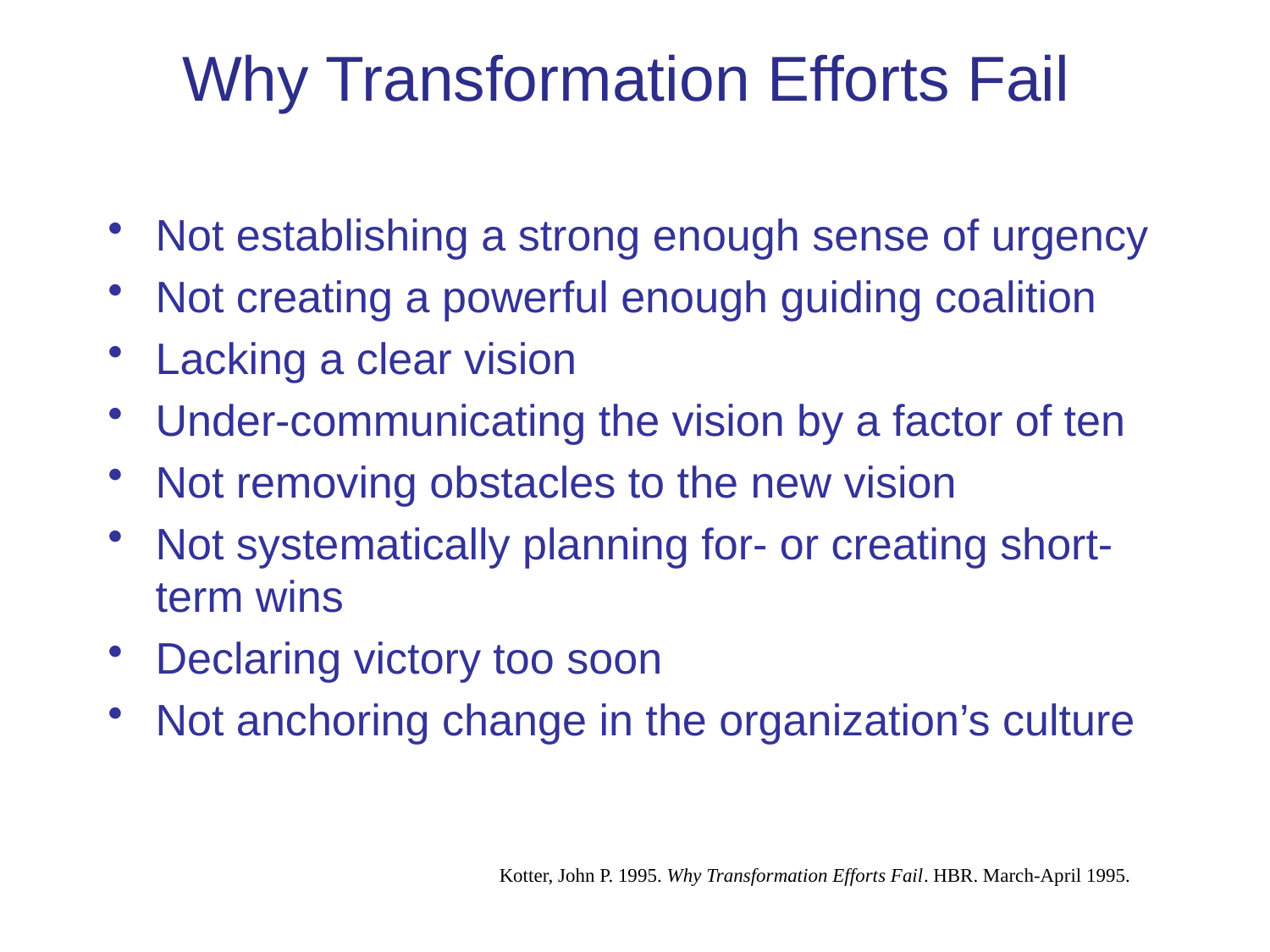

Why Transformation Efforts Fail
Not establishing a strong enough sense of urgency
Not creating a powerful enough guiding coalition
Lacking a clear vision
Under-communicating the vision by a factor of ten
Not removing obstacles to the new vision
Not systematically planning for- or creating short-term wins
Declaring victory too soon
Not anchoring change in the organization’s culture
Kotter, John P. 1995. Why Transformation Efforts Fail. HBR. March-April 1995.